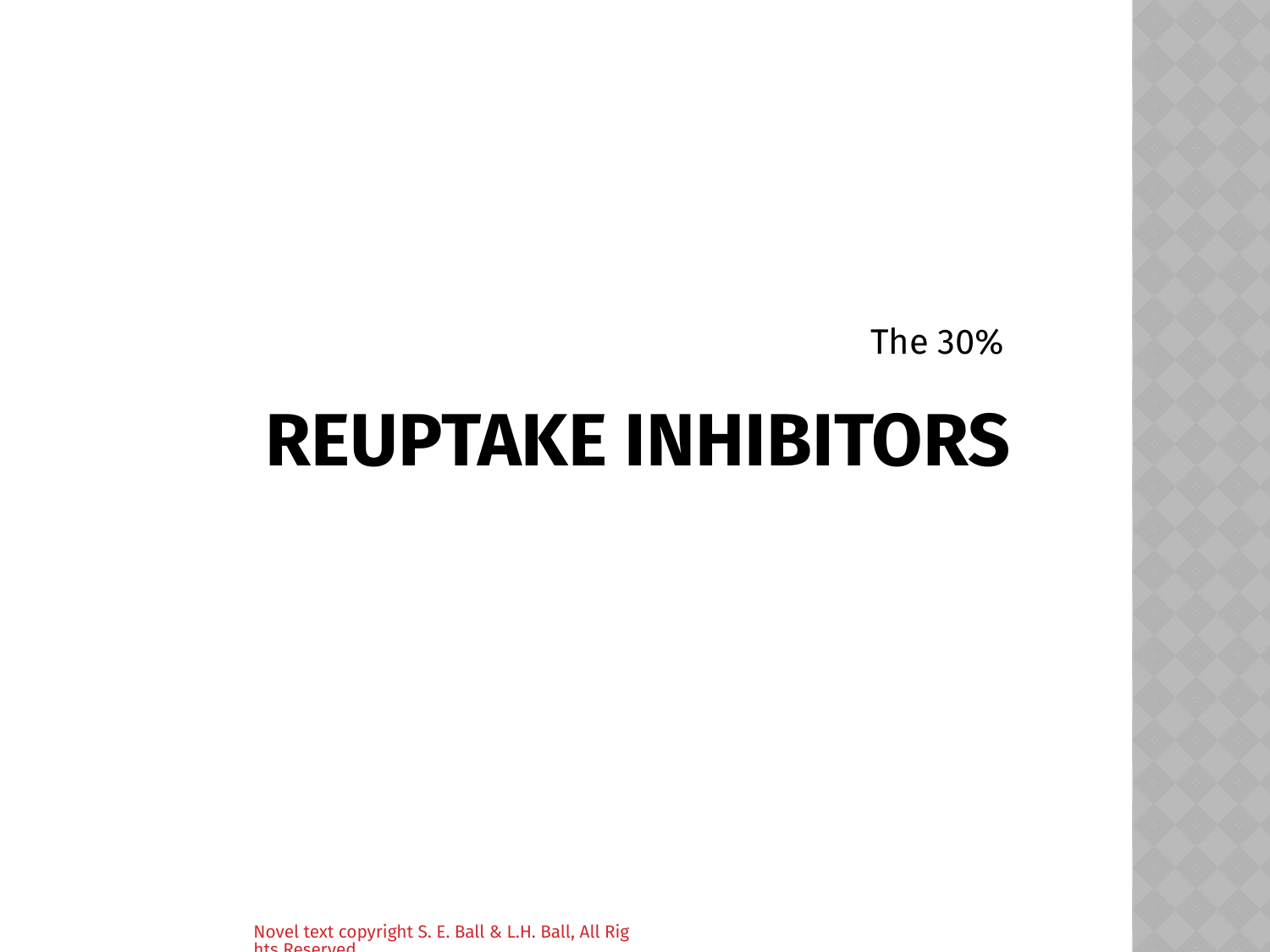

The 30%
# Reuptake Inhibitors
Novel text copyright S. E. Ball & L.H. Ball, All Rights Reserved